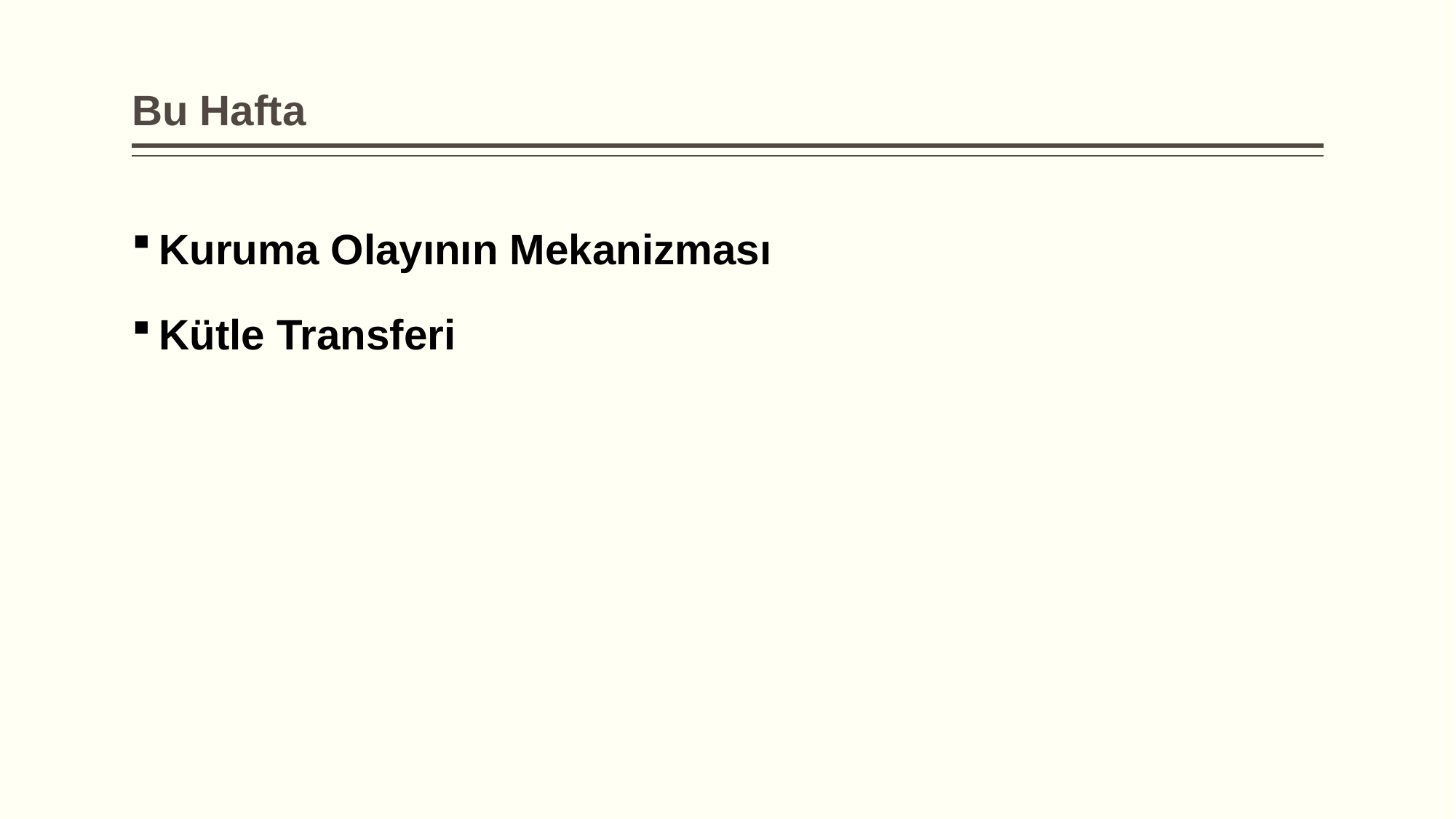

# Bu Hafta
Kuruma Olayının Mekanizması
Kütle Transferi